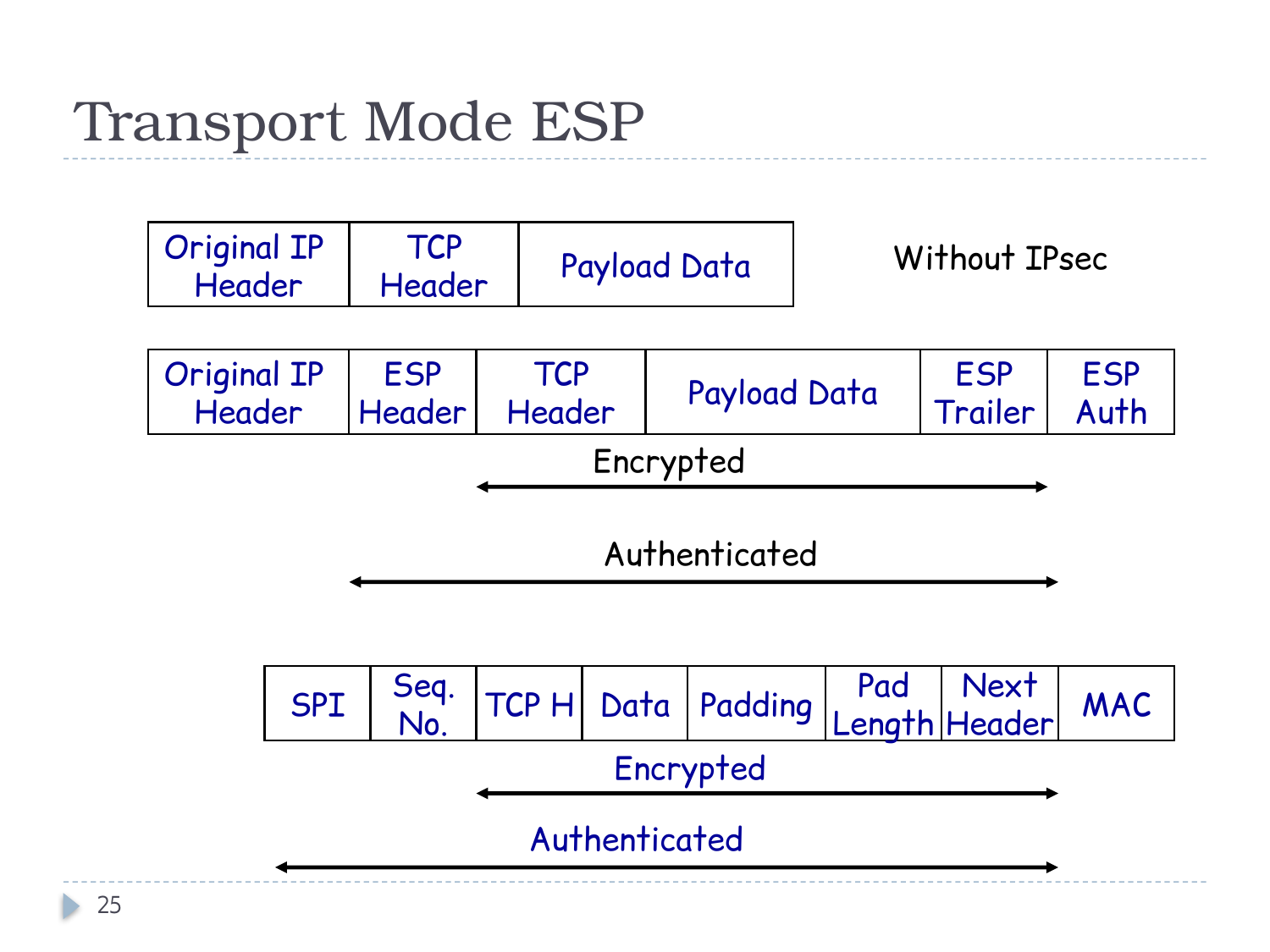

# Transport Mode ESP

Original IP
Header
TCP
Header
Payload Data
Without IPsec
Original IP
Header
ESP
Header
TCP
Header
Payload Data
ESP
Trailer
ESP
Auth
Encrypted

Authenticated

SPI
Seq.
No.
TCP H
Data
Padding
Pad
Length
Next
Header
MAC
Encrypted

Authenticated

25